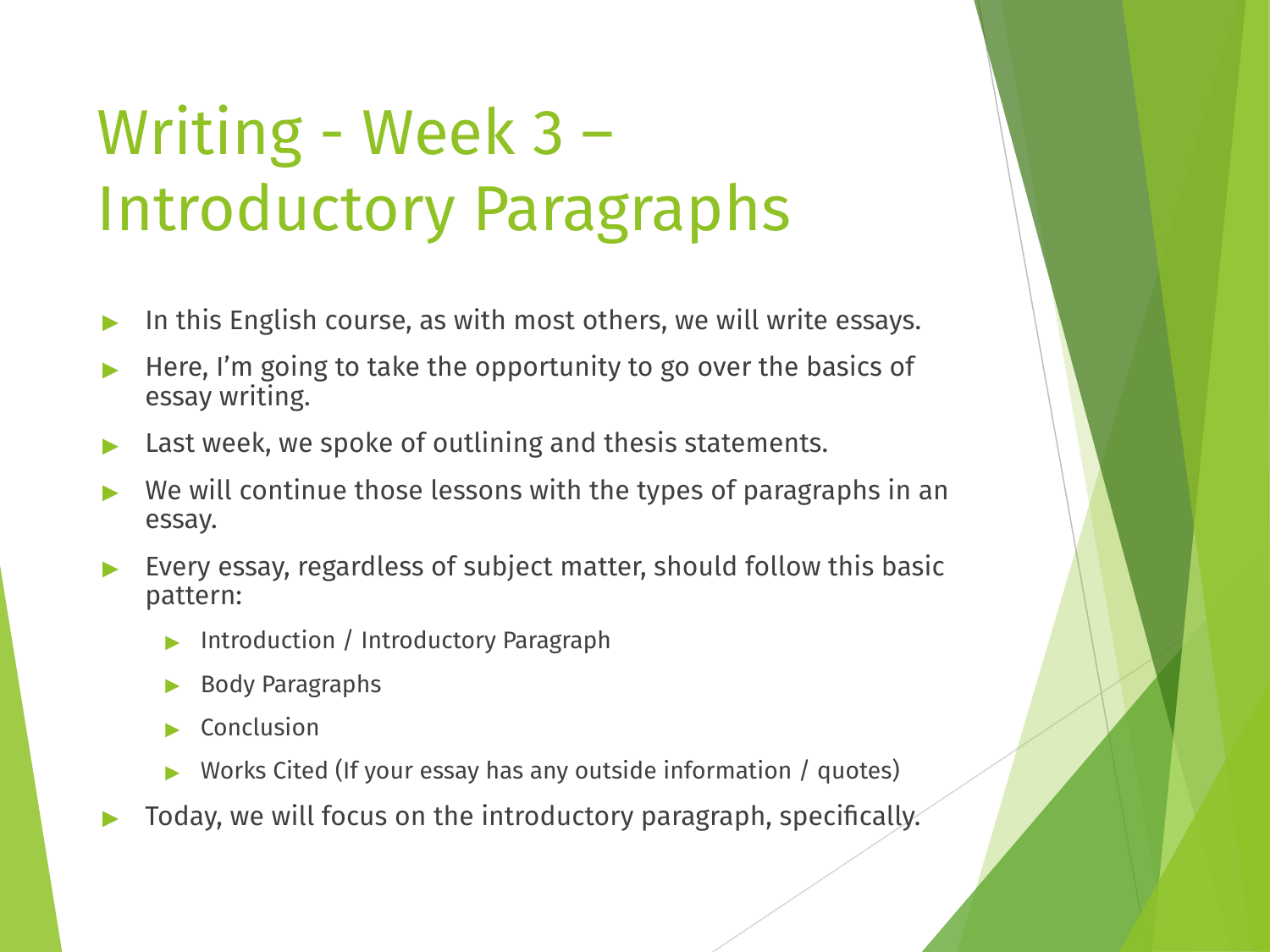

# Writing - Week 3 – Introductory Paragraphs
In this English course, as with most others, we will write essays.
Here, I’m going to take the opportunity to go over the basics of essay writing.
Last week, we spoke of outlining and thesis statements.
We will continue those lessons with the types of paragraphs in an essay.
Every essay, regardless of subject matter, should follow this basic pattern:
Introduction / Introductory Paragraph
Body Paragraphs
Conclusion
Works Cited (If your essay has any outside information / quotes)
Today, we will focus on the introductory paragraph, specifically.